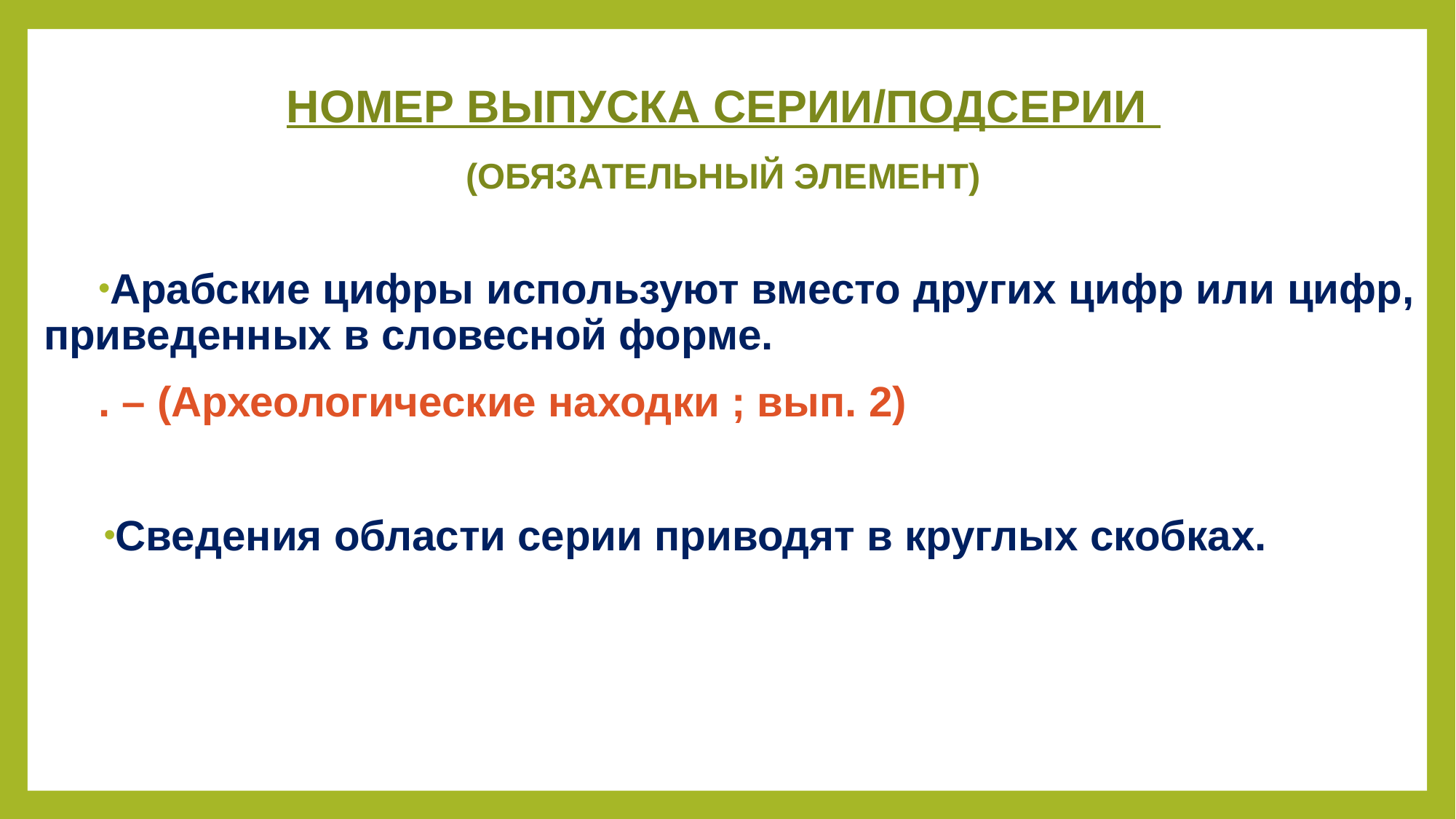

# НОМЕР ВЫПУСКА СЕРИИ/ПОДСЕРИИ (ОБЯЗАТЕЛЬНЫЙ ЭЛЕМЕНТ)
Арабские цифры используют вместо других цифр или цифр, приведенных в словесной форме.
. – (Археологические находки ; вып. 2)

Сведения области серии приводят в круглых скобках.